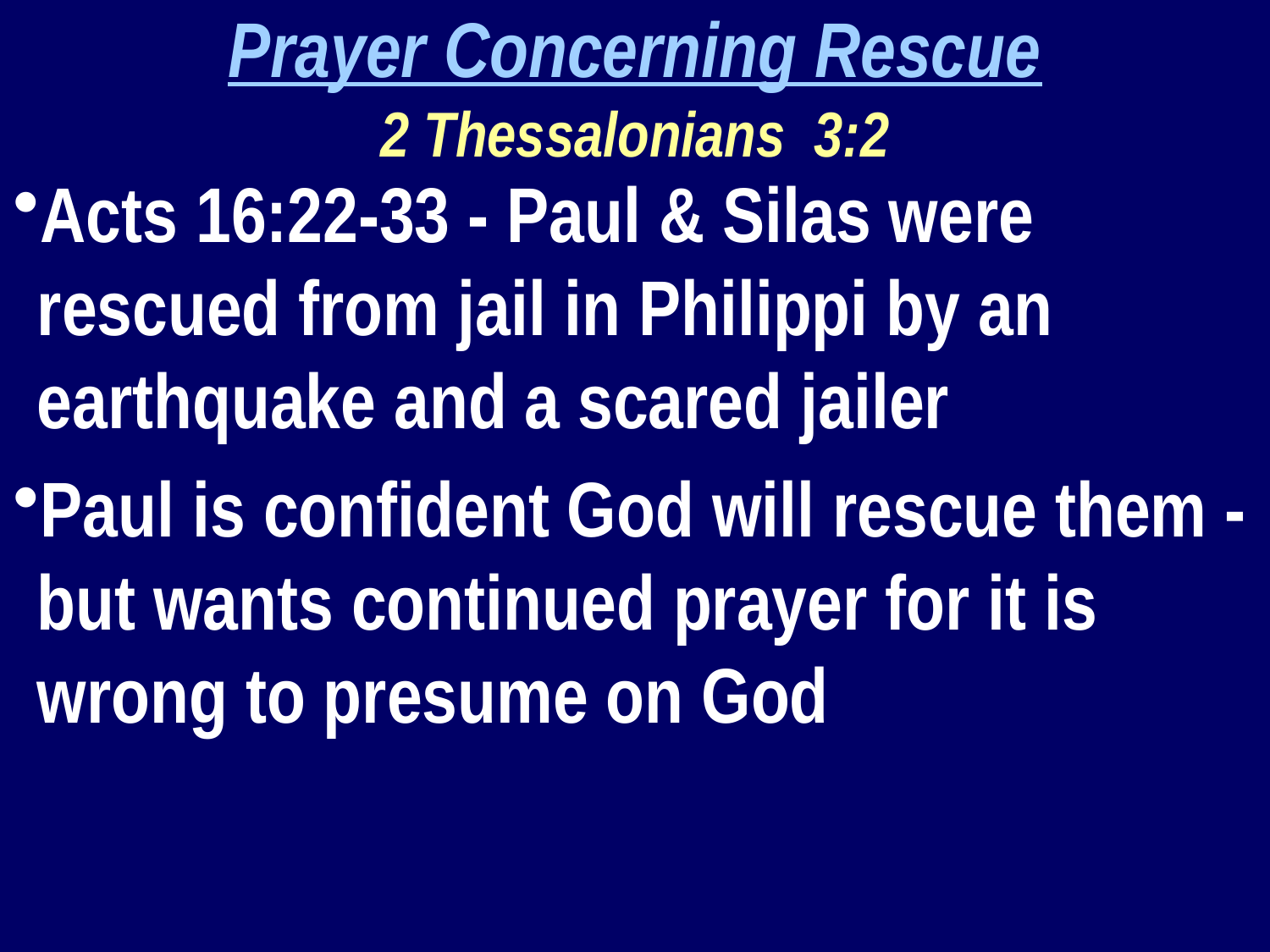

Prayer Concerning Rescue
2 Thessalonians  3:2
Acts 16:22-33 - Paul & Silas were rescued from jail in Philippi by an earthquake and a scared jailer
Paul is confident God will rescue them - but wants continued prayer for it is wrong to presume on God